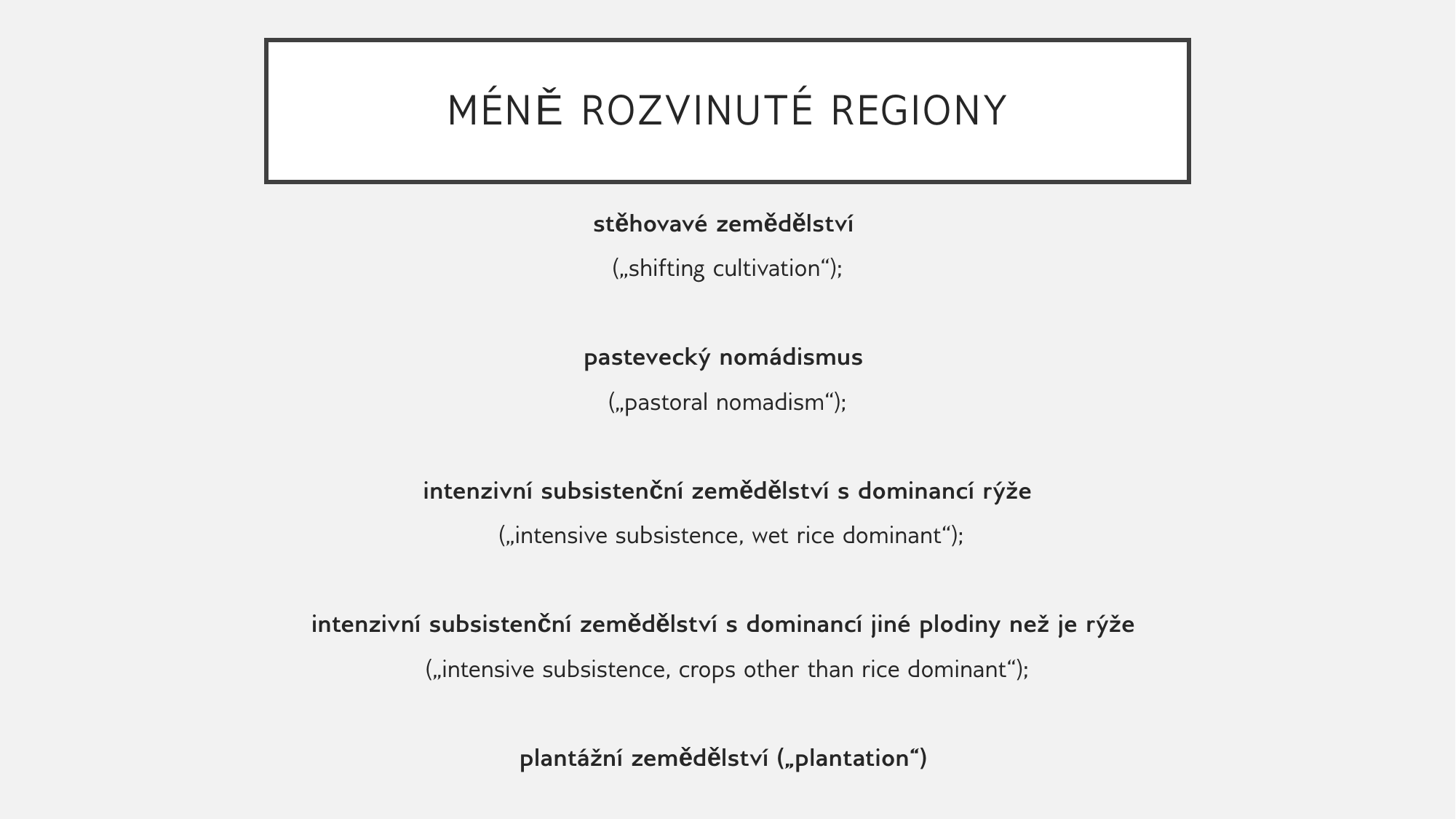

# Méně rozvinuté regiony
stěhovavé zemědělství
(„shifting cultivation“);

pastevecký nomádismus
(„pastoral nomadism“);

intenzivní subsistenční zemědělství s dominancí rýže
 („intensive subsistence, wet rice dominant“);

intenzivní subsistenční zemědělství s dominancí jiné plodiny než je rýže
(„intensive subsistence, crops other than rice dominant“);

plantážní zemědělství („plantation“)